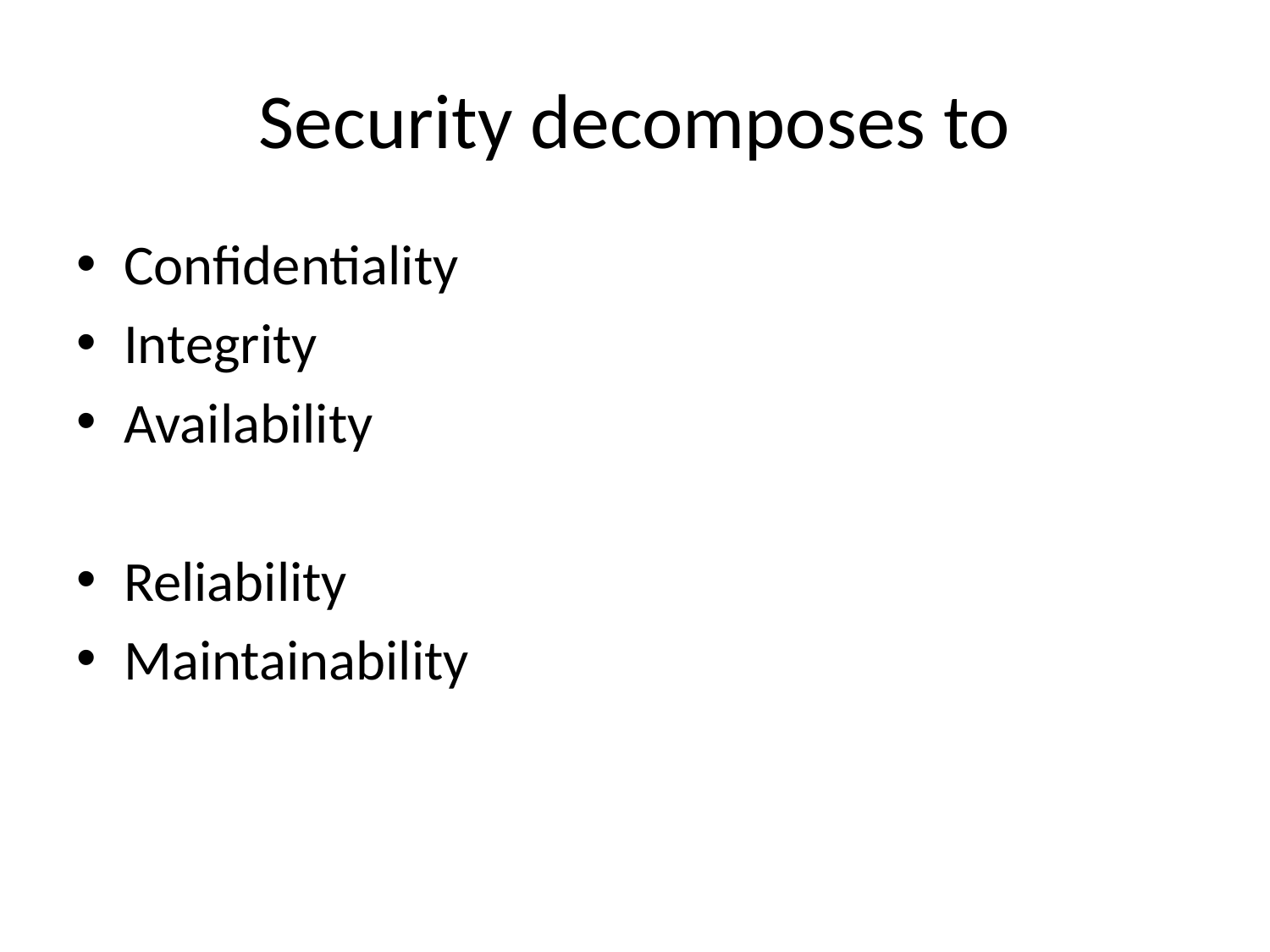

# Security decomposes to
Confidentiality
Integrity
Availability

Reliability
Maintainability